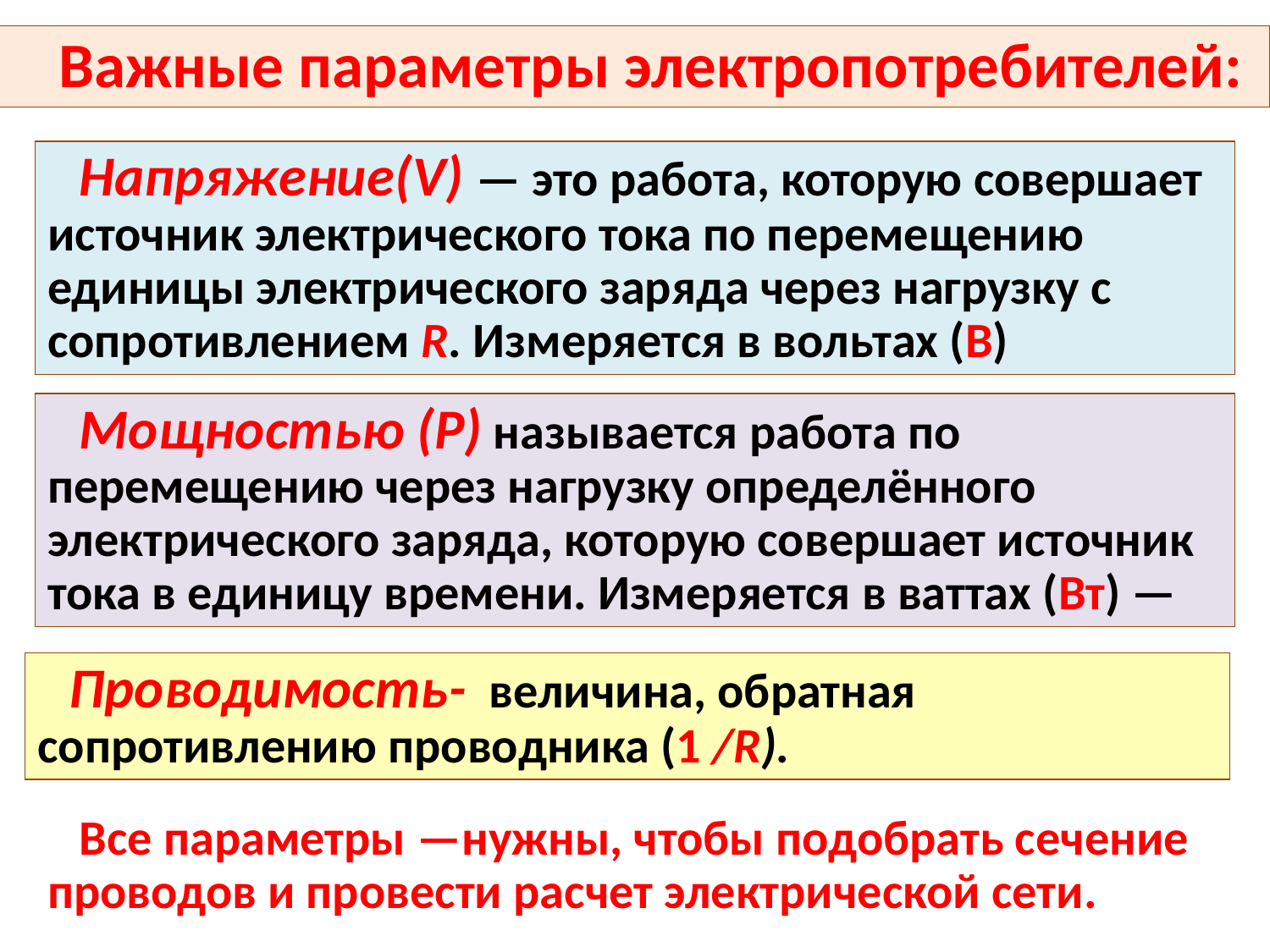

Важные параметры электропотребителей:
Напряжение(V) — это работа, которую совершает источник электрического тока по перемещению единицы электрического заряда через нагрузку с сопротивлением R. Измеряется в вольтах (В)
Мощностью (Р) называется работа по перемещению через нагрузку определённого электрического заряда, которую совершает источник тока в единицу времени. Измеряется в ваттах (Вт) —
Проводимость-  величина, обратная сопротивлению проводника (1 /R).
Все параметры —нужны, чтобы подобрать сечение проводов и провести расчет электрической сети.